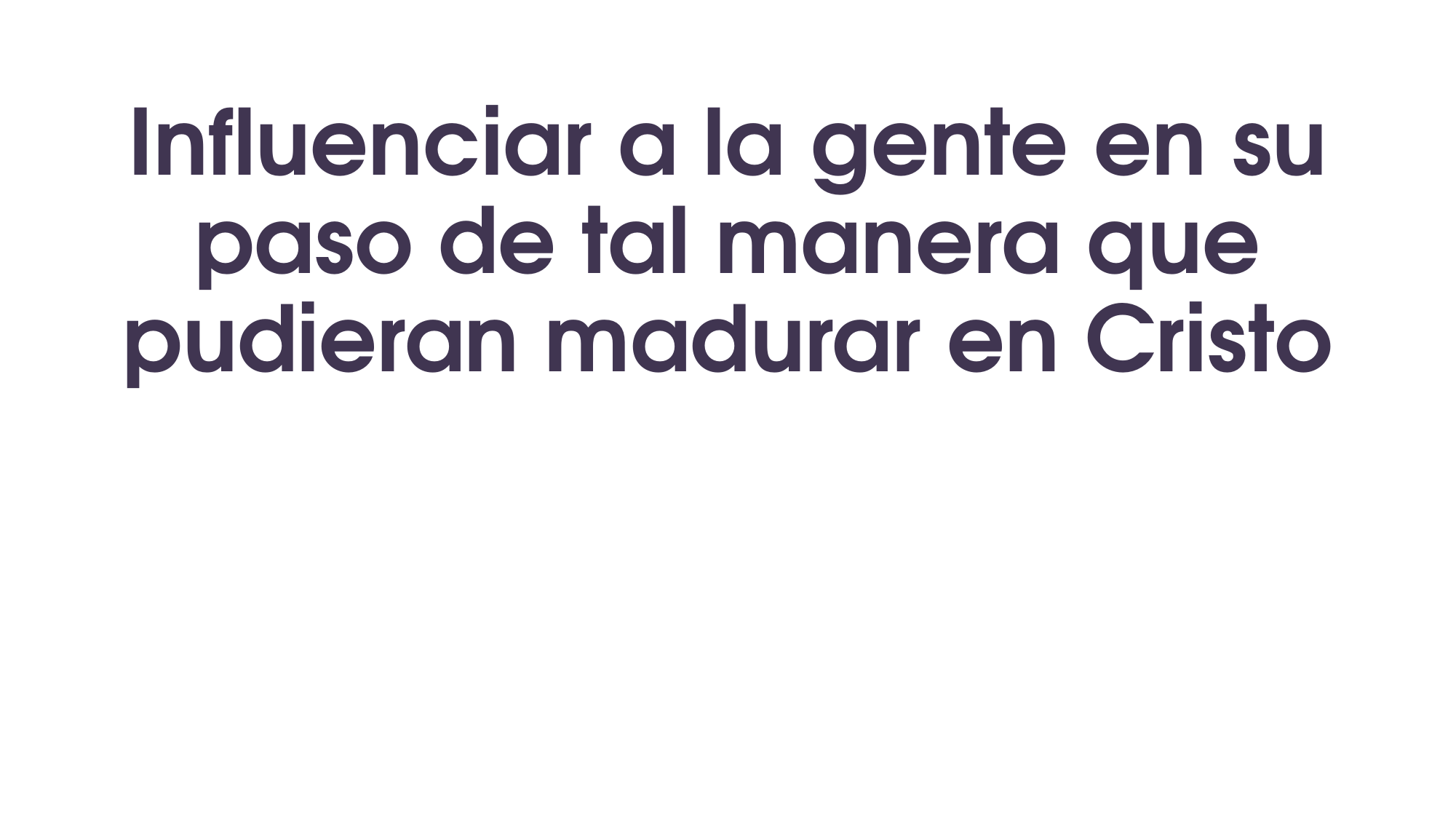

# Influenciar a la gente en su paso de tal manera que pudieran madurar en Cristo